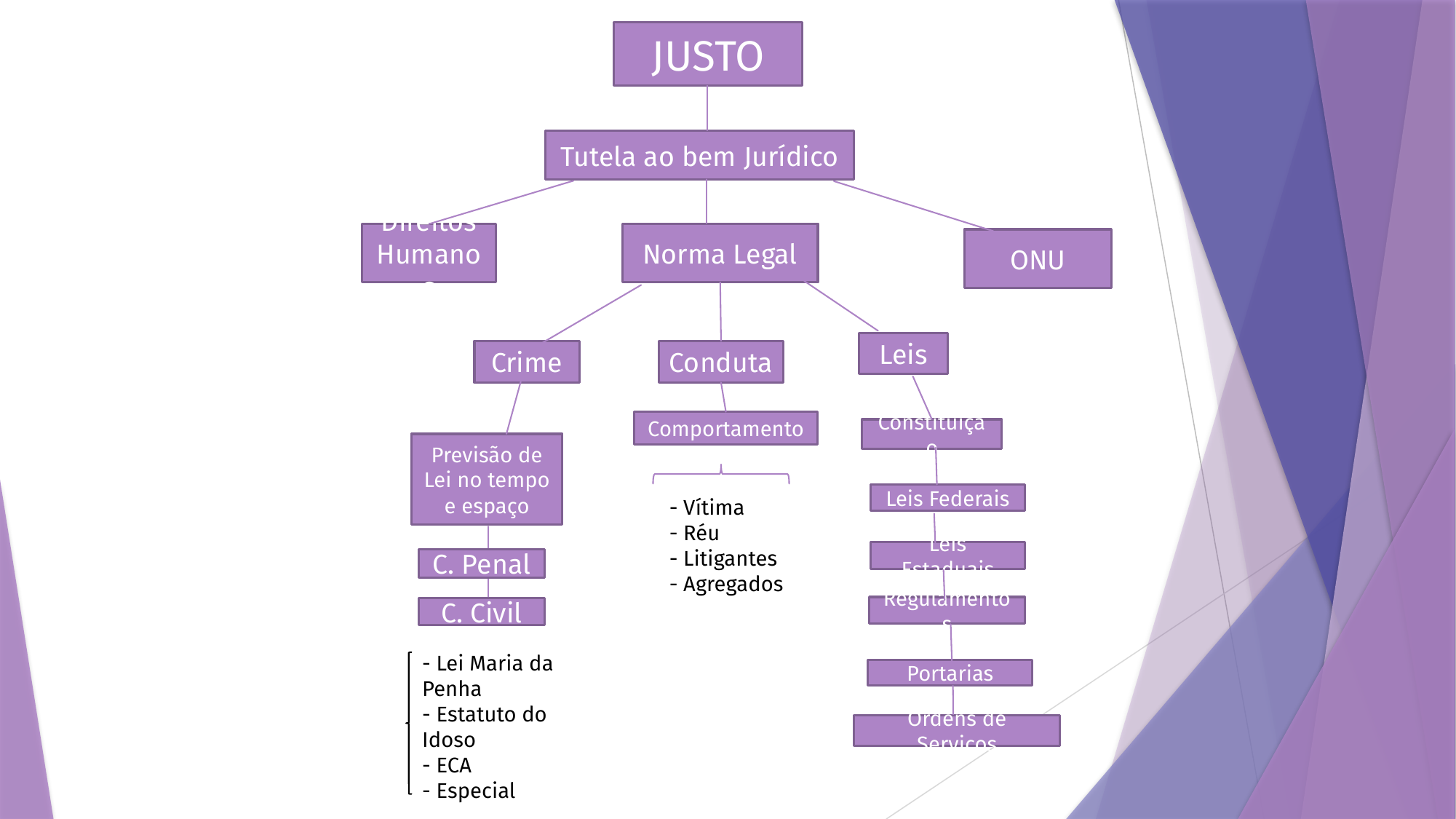

JUSTO
Tutela ao bem Jurídico
Norma Legal
Direitos
Humanos
ONU
Leis
Conduta
Crime

Comportamento
Constituição
Previsão de Lei no tempo e espaço
Leis Federais
- Vítima
- Réu
- Litigantes
- Agregados
Leis Estaduais
C. Penal
Regulamentos
C. Civil
- Lei Maria da Penha
- Estatuto do Idoso
- ECA
- Especial

Portarias
Ordens de Serviços